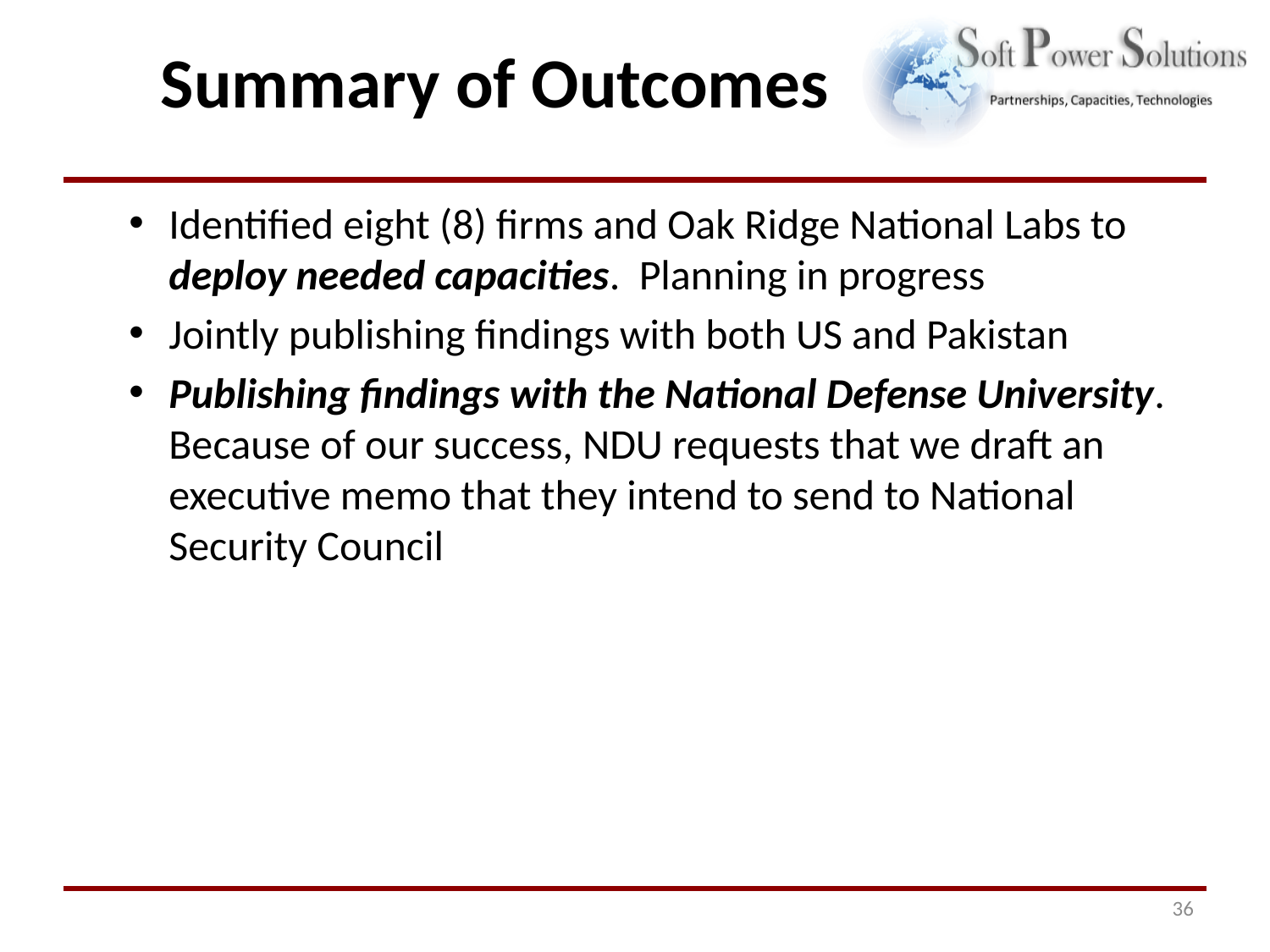

# Summary of Outcomes
Identified eight (8) firms and Oak Ridge National Labs to deploy needed capacities.  Planning in progress
Jointly publishing findings with both US and Pakistan
Publishing findings with the National Defense University.  Because of our success, NDU requests that we draft an executive memo that they intend to send to National Security Council

36